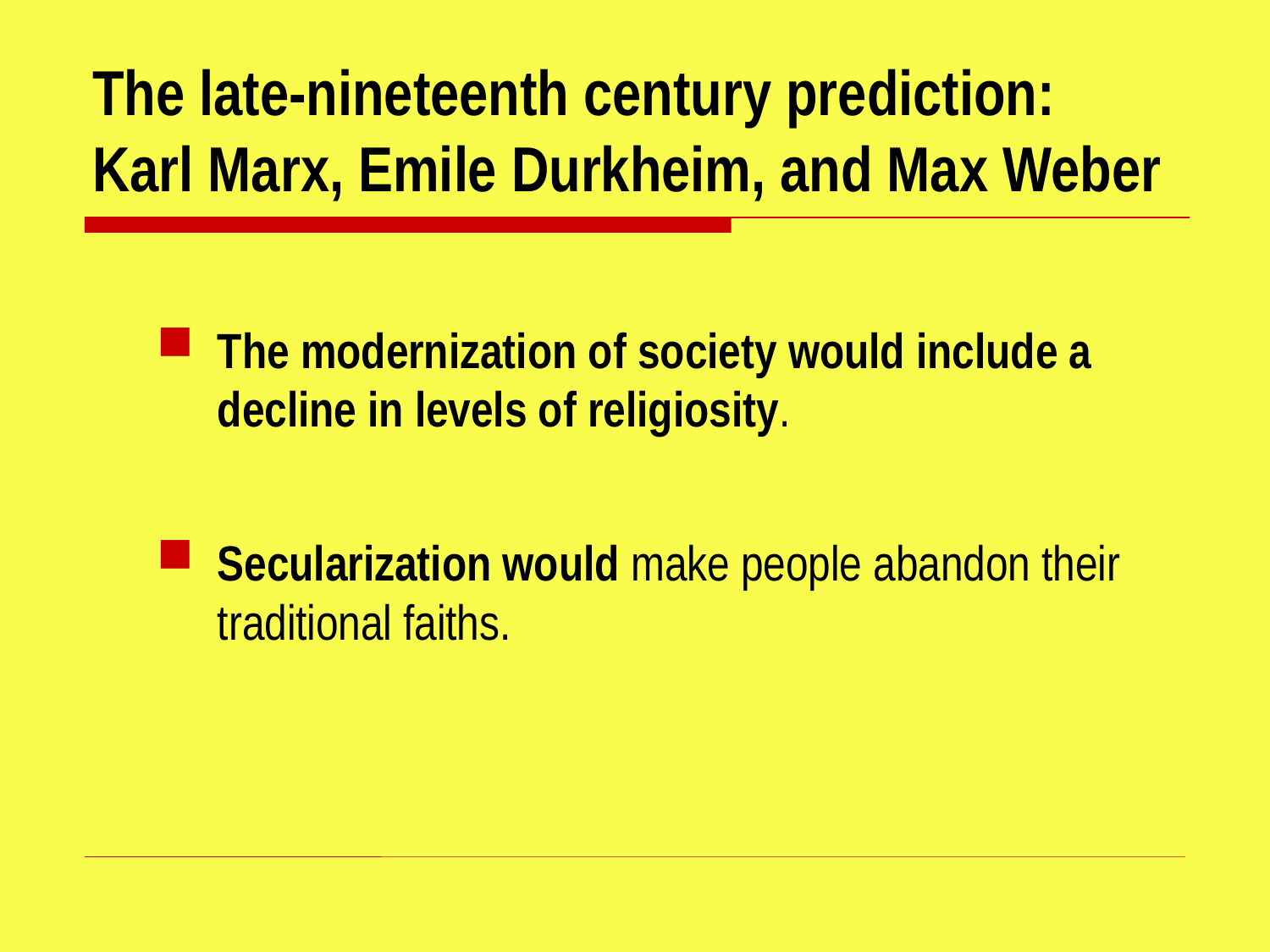

# The late-nineteenth century prediction: Karl Marx, Emile Durkheim, and Max Weber

The modernization of society would include a decline in levels of religiosity.

Secularization would make people abandon their traditional faiths.